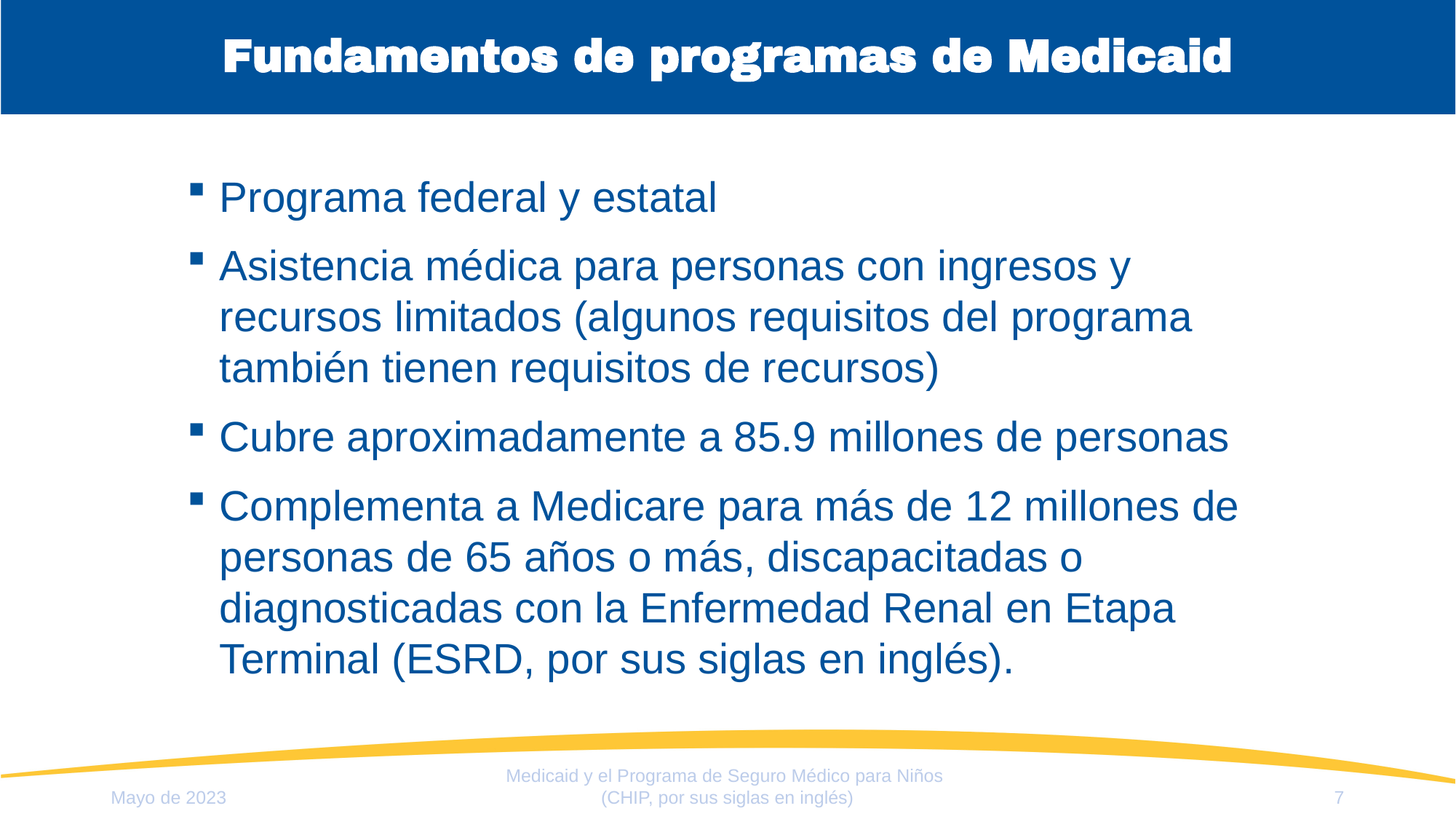

# Fundamentos de programas de Medicaid
Programa federal y estatal
Asistencia médica para personas con ingresos y recursos limitados (algunos requisitos del programa también tienen requisitos de recursos)
Cubre aproximadamente a 85.9 millones de personas
Complementa a Medicare para más de 12 millones de personas de 65 años o más, discapacitadas o diagnosticadas con la Enfermedad Renal en Etapa Terminal (ESRD, por sus siglas en inglés).

Medicaid y el Programa de Seguro Médico para Niños
(CHIP, por sus siglas en inglés)
Mayo de 2023
7